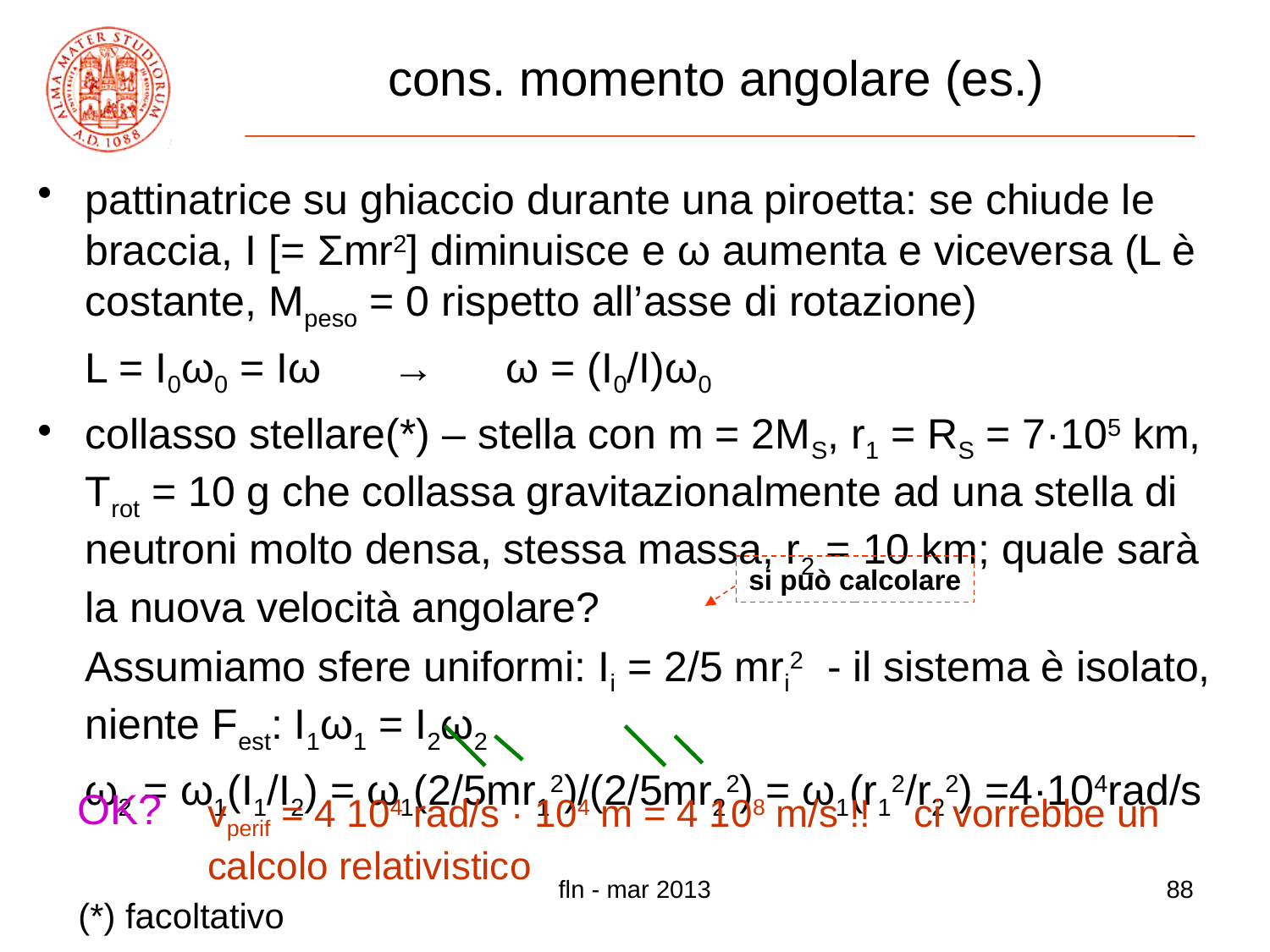

# cons. momento angolare (es.)
pattinatrice su ghiaccio durante una piroetta: se chiude le braccia, I [= Σmr2] diminuisce e ω aumenta e viceversa (L è  costante, Mpeso = 0 rispetto all’asse di rotazione)
	L = I0ω0 = Iω      →      ω = (I0/I)ω0
collasso stellare(*) – stella con m = 2MS, r1 = RS = 7·105 km, Trot = 10 g che collassa gravitazionalmente ad una stella di neutroni molto densa, stessa massa, r2 = 10 km; quale sarà la nuova velocità angolare?
	Assumiamo sfere uniformi: Ii = 2/5 mri2  - il sistema è isolato, niente Fest: I1ω1 = I2ω2
	ω2 = ω1(I1/I2) = ω1(2/5mr12)/(2/5mr22) = ω1(r12/r22) =4·104rad/s
si può calcolare

OK?
vperif = 4 104 rad/s · 104 m = 4 108 m/s !!    ci vorrebbe un
calcolo relativistico
fln - mar 2013
88
(*) facoltativo